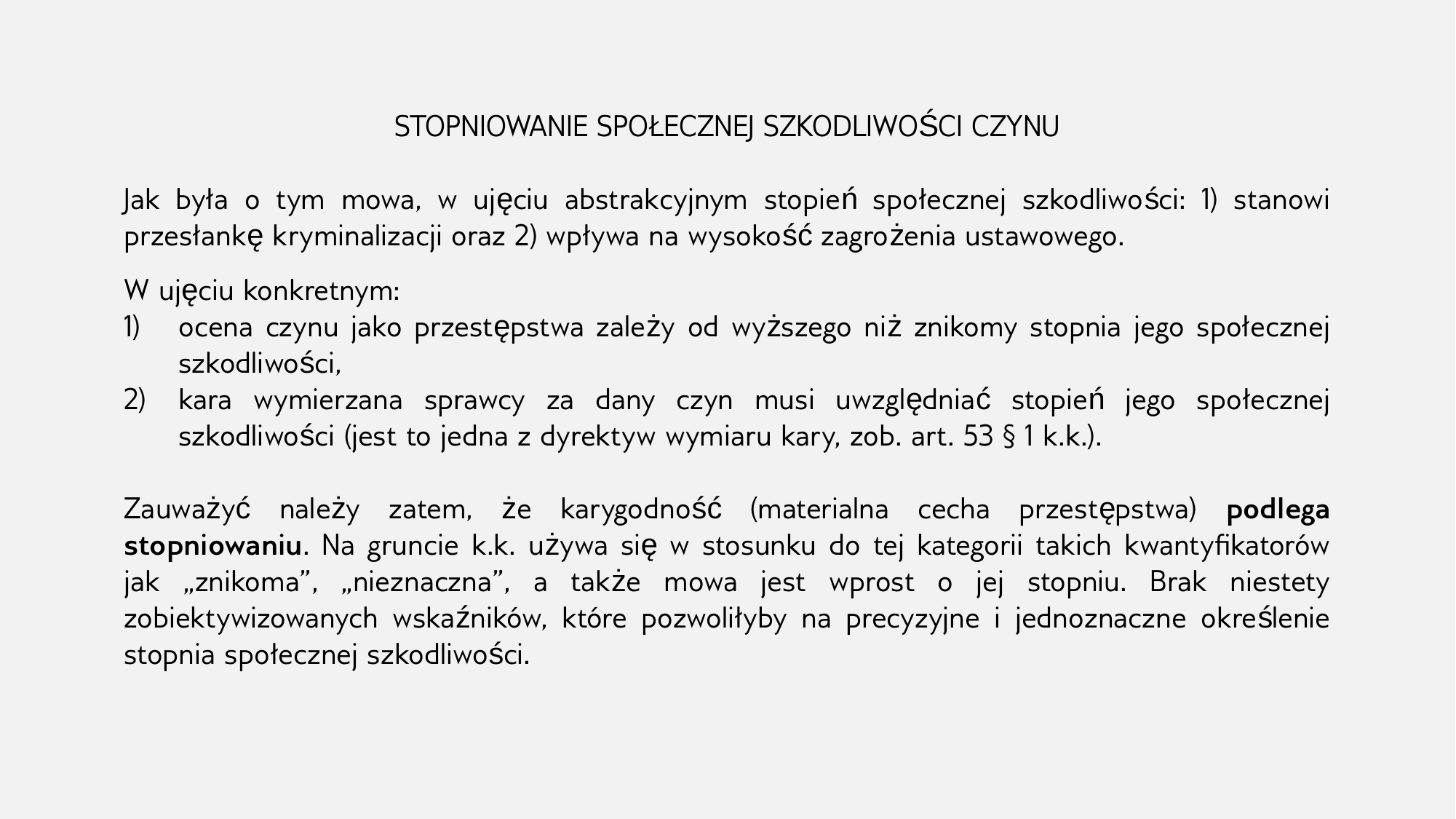

STOPNIOWANIE SPOŁECZNEJ SZKODLIWOŚCI CZYNU

Jak była o tym mowa, w ujęciu abstrakcyjnym stopień społecznej szkodliwości: 1) stanowi przesłankę kryminalizacji oraz 2) wpływa na wysokość zagrożenia ustawowego.
W ujęciu konkretnym:
ocena czynu jako przestępstwa zależy od wyższego niż znikomy stopnia jego społecznej szkodliwości,
kara wymierzana sprawcy za dany czyn musi uwzględniać stopień jego społecznej szkodliwości (jest to jedna z dyrektyw wymiaru kary, zob. art. 53 § 1 k.k.).

Zauważyć należy zatem, że karygodność (materialna cecha przestępstwa) podlega stopniowaniu. Na gruncie k.k. używa się w stosunku do tej kategorii takich kwantyfikatorów jak „znikoma”, „nieznaczna”, a także mowa jest wprost o jej stopniu. Brak niestety zobiektywizowanych wskaźników, które pozwoliłyby na precyzyjne i jednoznaczne określenie stopnia społecznej szkodliwości.